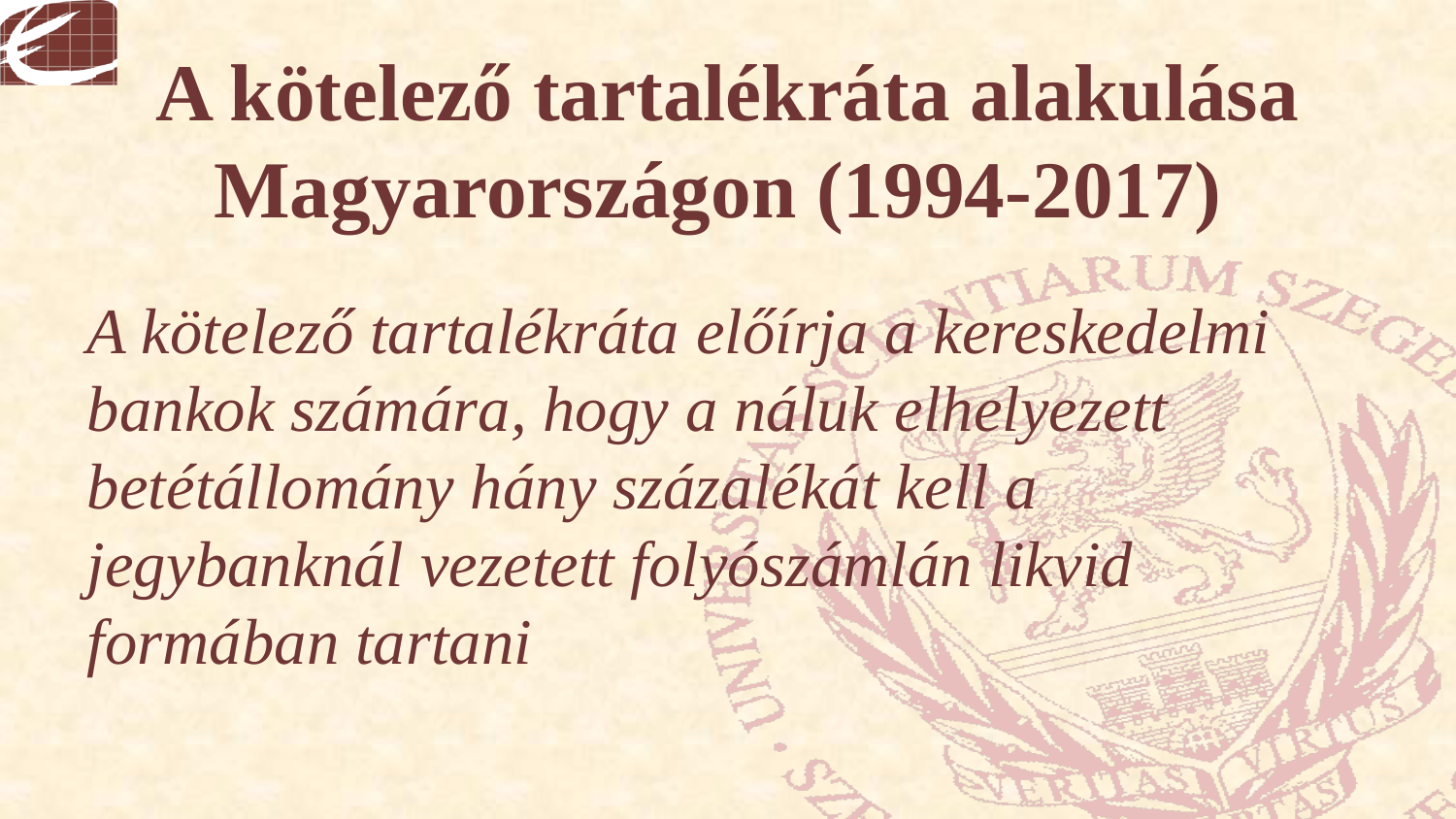

# A kötelező tartalékráta alakulása Magyarországon (1994-2017)

A kötelező tartalékráta előírja a kereskedelmi bankok számára, hogy a náluk elhelyezett betétállomány hány százalékát kell a jegybanknál vezetett folyószámlán likvid formában tartani